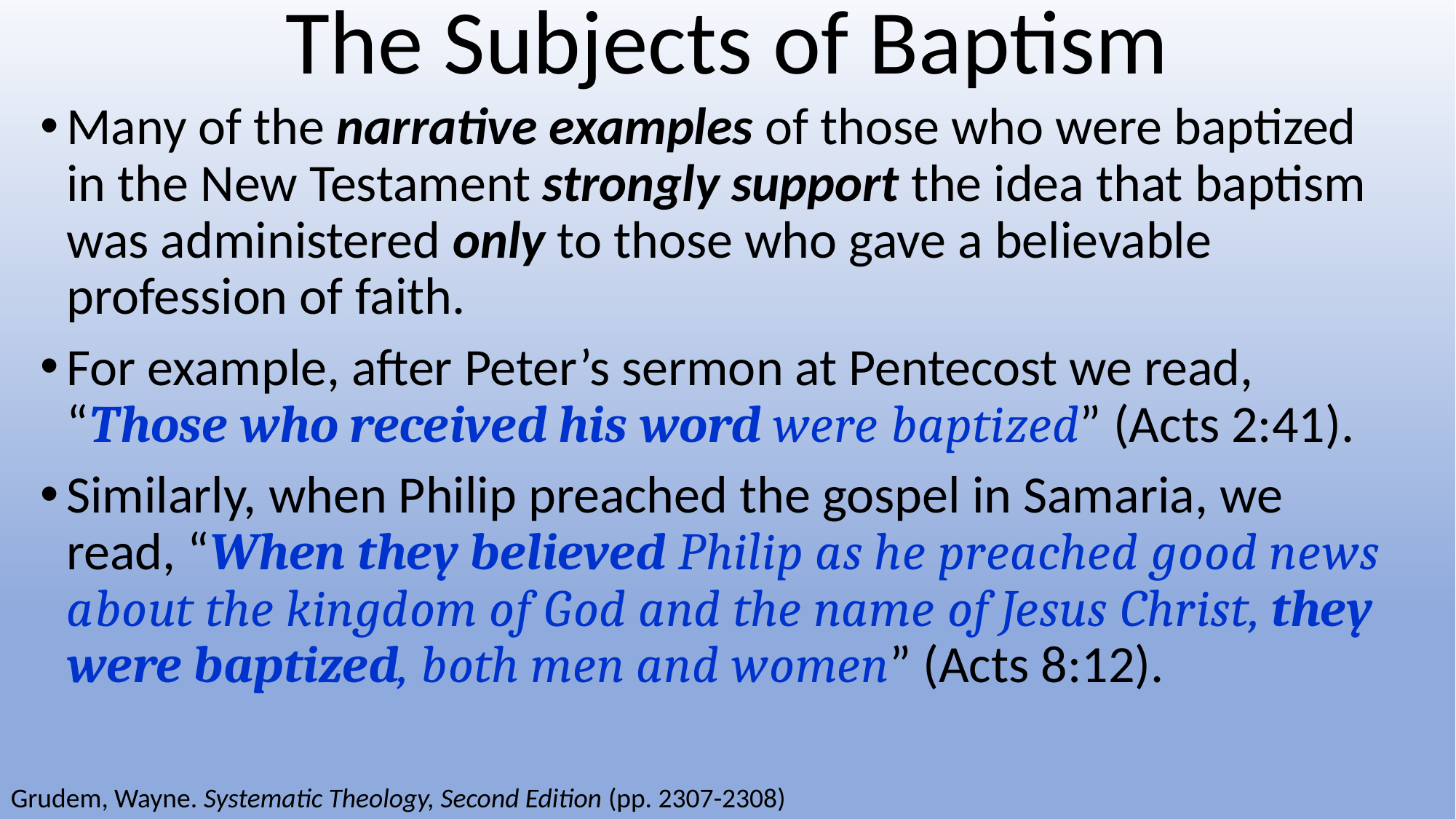

# The Subjects of Baptism
Many of the narrative examples of those who were baptized in the New Testament strongly support the idea that baptism was administered only to those who gave a believable profession of faith.
For example, after Peter’s sermon at Pentecost we read, “Those who received his word were baptized” (Acts 2:41).
Similarly, when Philip preached the gospel in Samaria, we read, “When they believed Philip as he preached good news about the kingdom of God and the name of Jesus Christ, they were baptized, both men and women” (Acts 8:12).

Grudem, Wayne. Systematic Theology, Second Edition (pp. 2307-2308)